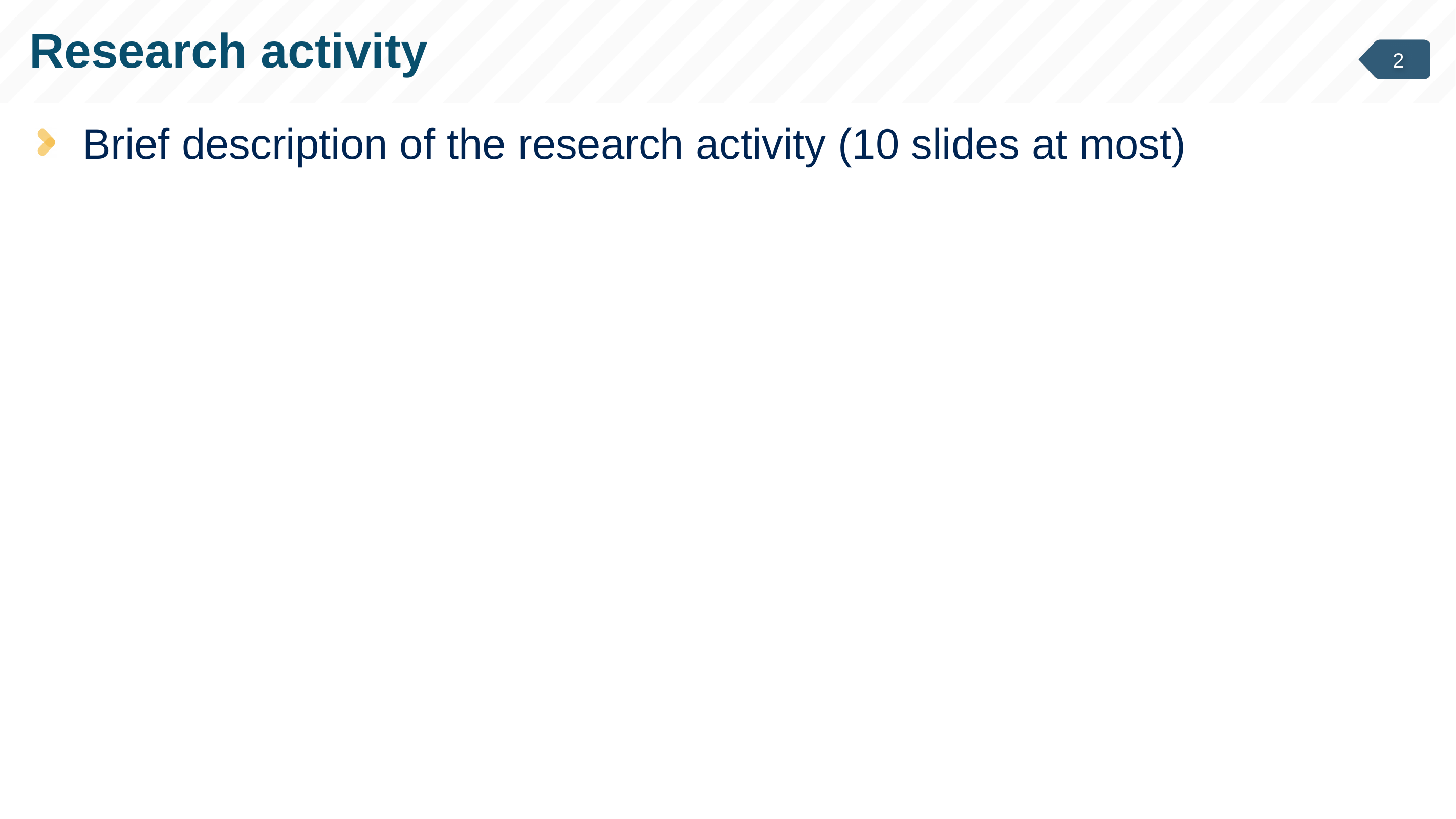

# Research activity
Brief description of the research activity (10 slides at most)